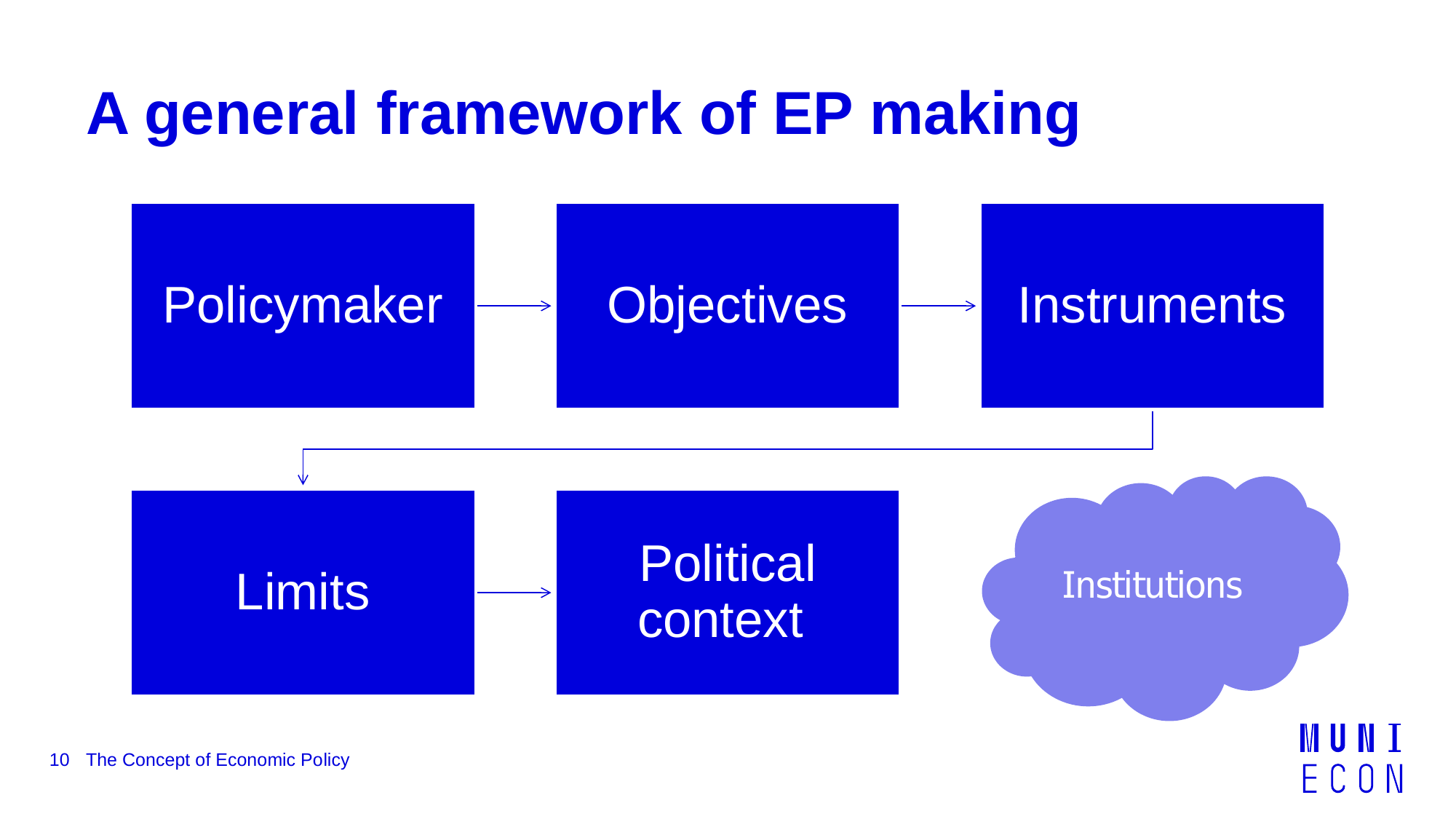

# A general framework of EP making

Policymaker

Objectives

Instruments

Limits
Political context

Institutions
10
The Concept of Economic Policy